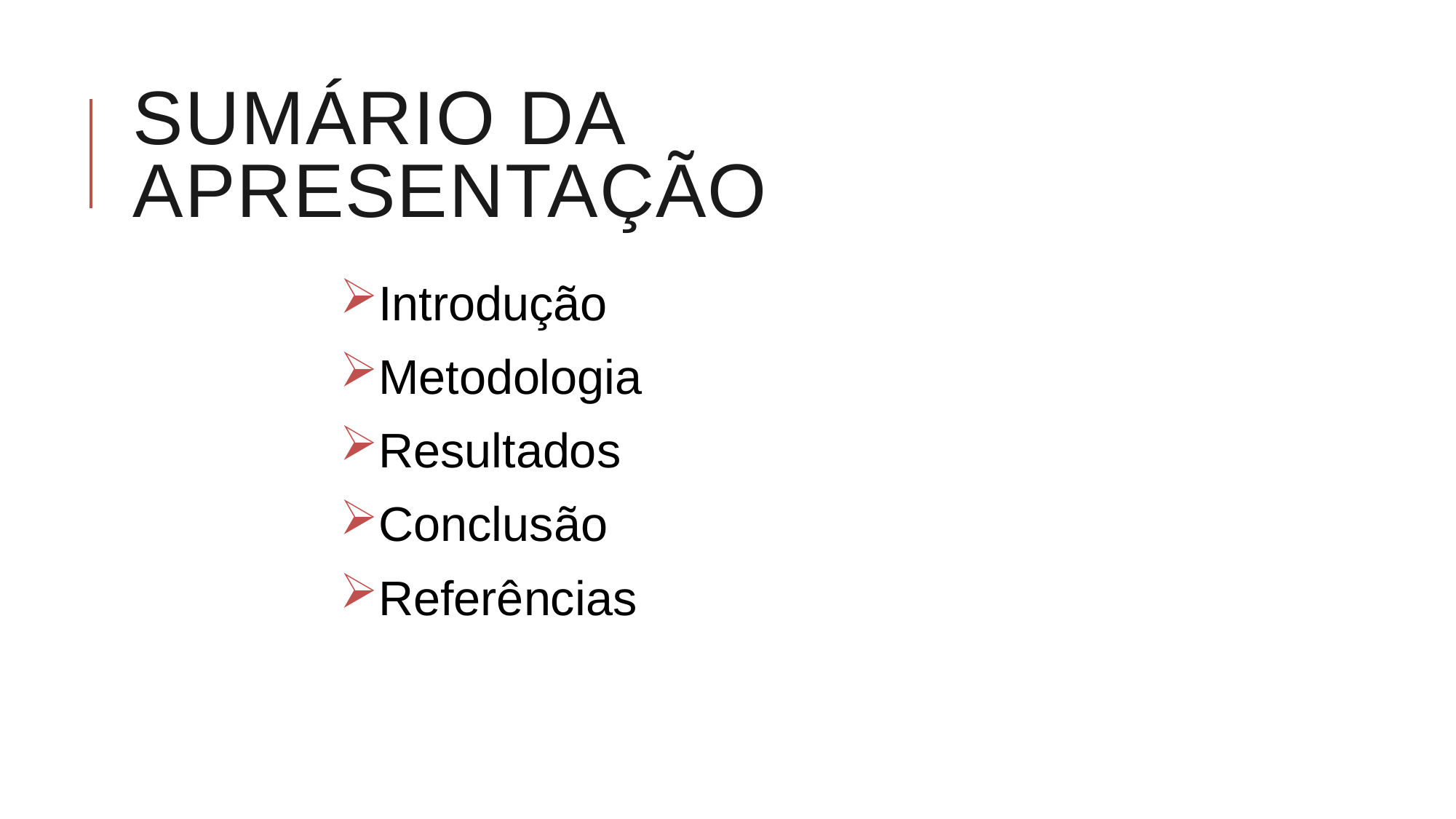

# Sumário da apresentação
Introdução
Metodologia
Resultados
Conclusão
Referências